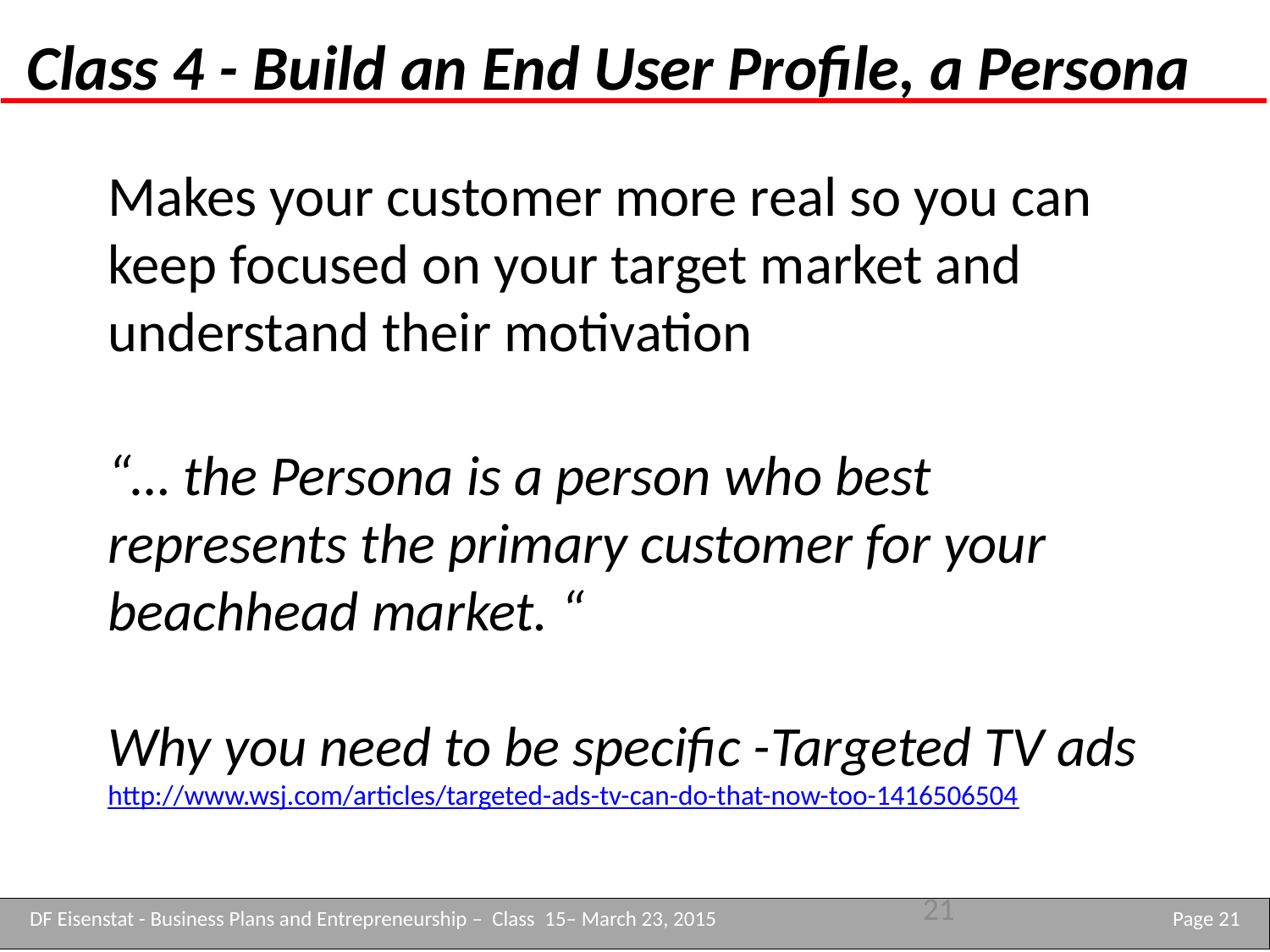

Class 4 - Build an End User Profile, a Persona
Makes your customer more real so you can keep focused on your target market and understand their motivation

“… the Persona is a person who best represents the primary customer for your beachhead market. “

Why you need to be specific -Targeted TV ads
http://www.wsj.com/articles/targeted-ads-tv-can-do-that-now-too-1416506504

21